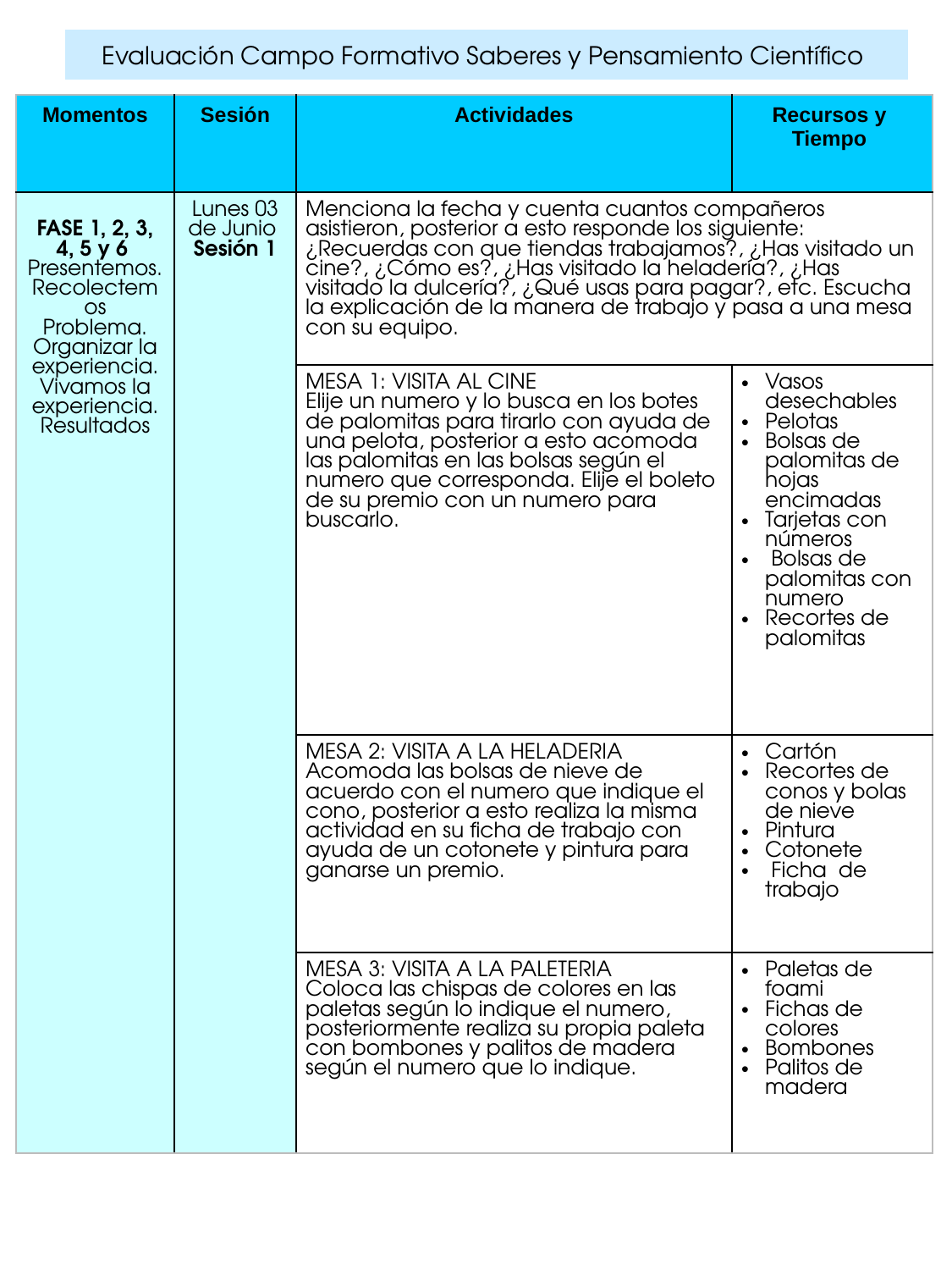

Evaluación Campo Formativo Saberes y Pensamiento Científico
| Momentos | Sesión | Actividades | Recursos y Tiempo |
| --- | --- | --- | --- |
| FASE 1, 2, 3, 4, 5 y 6 Presentemos. Recolectemos Problema. Organizar la experiencia. Vivamos la experiencia. Resultados | Lunes 03 de Junio Sesión 1 | Menciona la fecha y cuenta cuantos compañeros asistieron, posterior a esto responde los siguiente: ¿Recuerdas con que tiendas trabajamos?, ¿Has visitado un cine?, ¿Cómo es?, ¿Has visitado la heladería?, ¿Has visitado la dulcería?, ¿Qué usas para pagar?, etc. Escucha la explicación de la manera de trabajo y pasa a una mesa con su equipo. |  |
|  |  | MESA 1: VISITA AL CINE Elije un numero y lo busca en los botes de palomitas para tirarlo con ayuda de una pelota, posterior a esto acomoda las palomitas en las bolsas según el numero que corresponda. Elije el boleto de su premio con un numero para buscarlo. | Vasos desechables Pelotas Bolsas de palomitas de hojas encimadas Tarjetas con números Bolsas de palomitas con numero Recortes de palomitas |
|  |  | MESA 2: VISITA A LA HELADERIA Acomoda las bolsas de nieve de acuerdo con el numero que indique el cono, posterior a esto realiza la misma actividad en su ficha de trabajo con ayuda de un cotonete y pintura para ganarse un premio. | Cartón Recortes de conos y bolas de nieve Pintura Cotonete Ficha de trabajo |
|  |  | MESA 3: VISITA A LA PALETERIA Coloca las chispas de colores en las paletas según lo indique el numero, posteriormente realiza su propia paleta con bombones y palitos de madera según el numero que lo indique. | Paletas de foami Fichas de colores Bombones Palitos de madera |